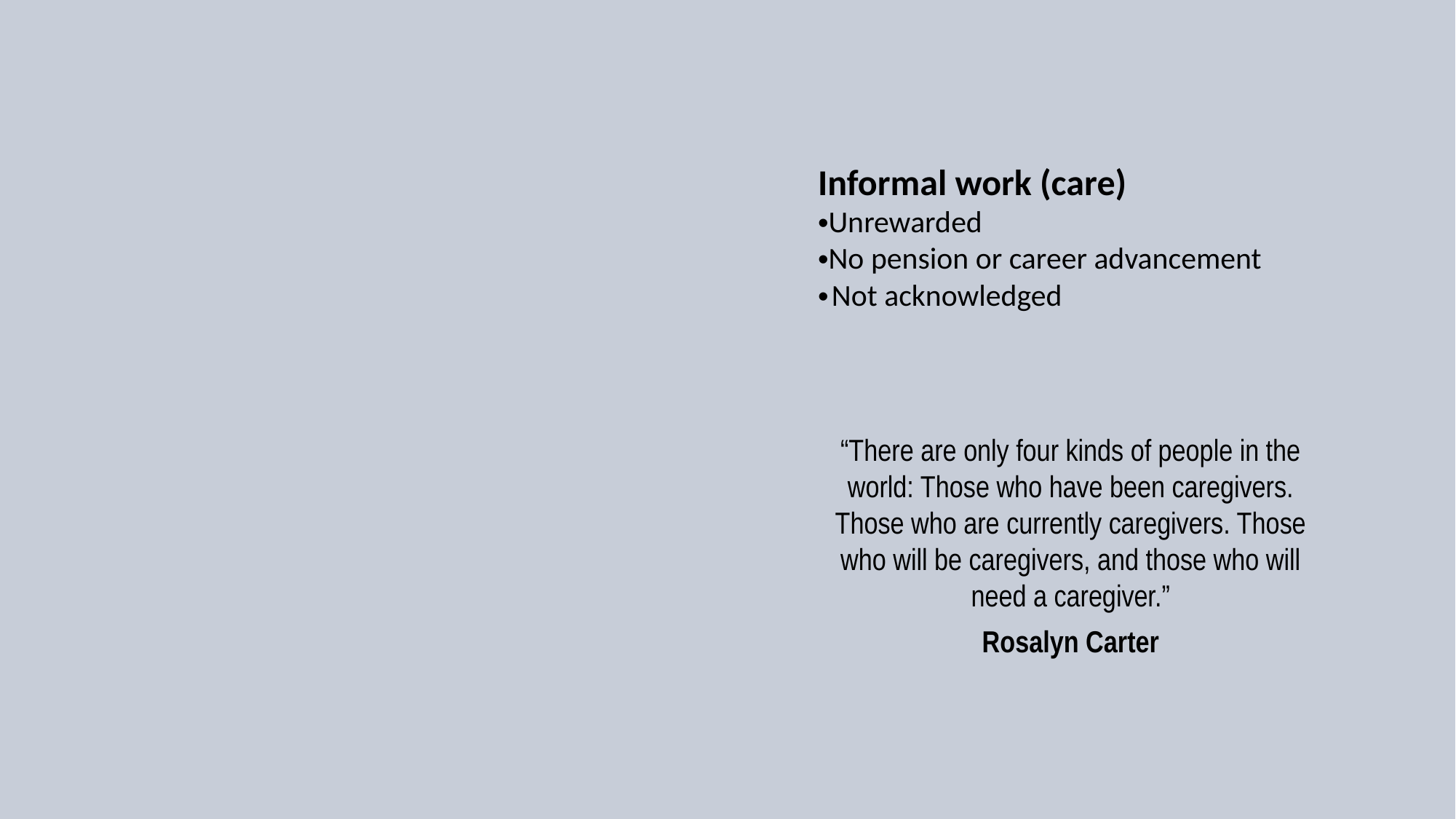

Informal work (care)
Unrewarded
No pension or career advancement
Not acknowledged
“There are only four kinds of people in the world: Those who have been caregivers. Those who are currently caregivers. Those who will be caregivers, and those who will need a caregiver.”
Rosalyn Carter